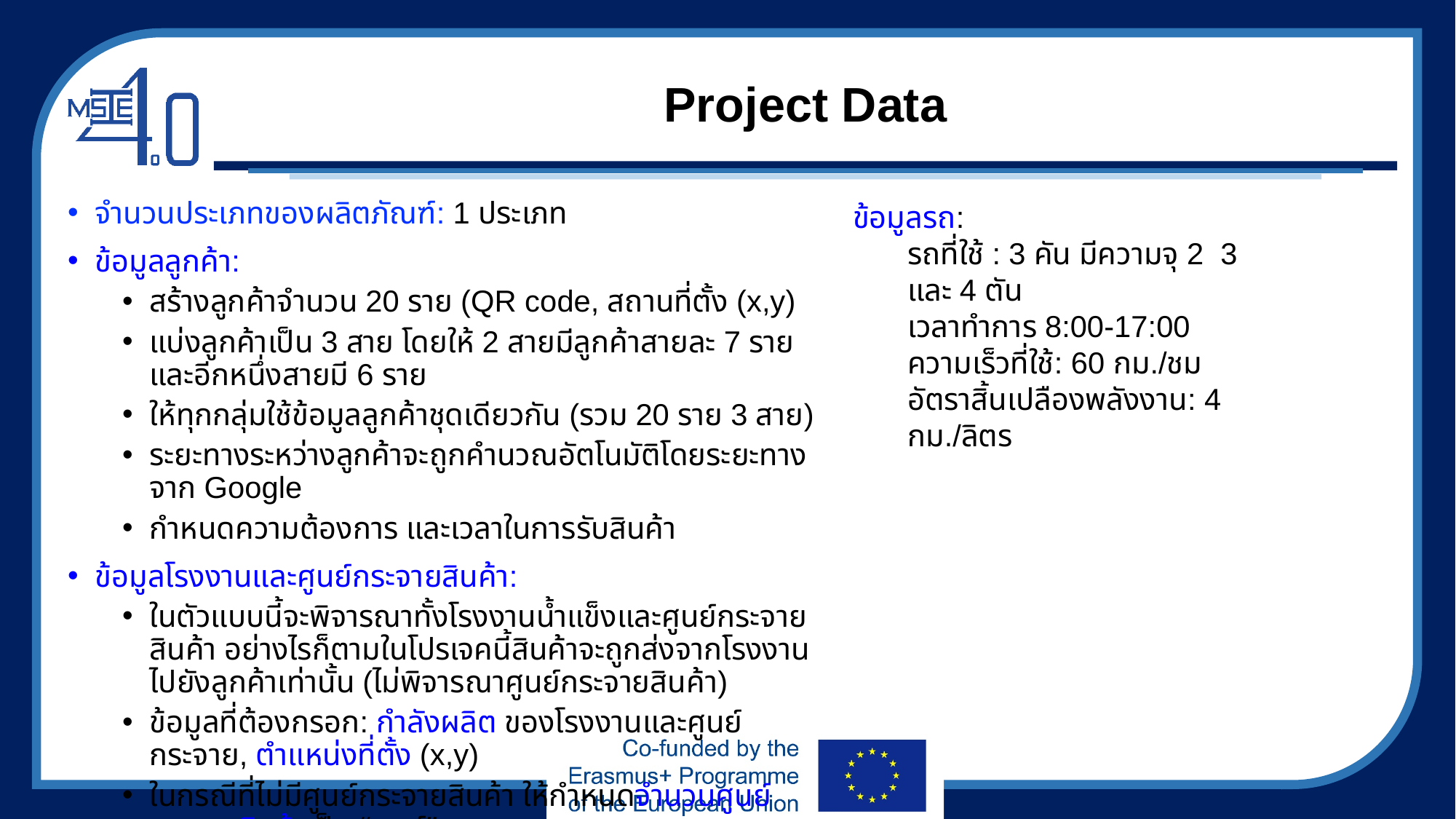

# Project Data
จำนวนประเภทของผลิตภัณฑ์: 1 ประเภท
ข้อมูลลูกค้า:
สร้างลูกค้าจำนวน 20 ราย (QR code, สถานที่ตั้ง (x,y)
แบ่งลูกค้าเป็น 3 สาย โดยให้ 2 สายมีลูกค้าสายละ 7 ราย และอีกหนึ่งสายมี 6 ราย
ให้ทุกกลุ่มใช้ข้อมูลลูกค้าชุดเดียวกัน (รวม 20 ราย 3 สาย)
ระยะทางระหว่างลูกค้าจะถูกคำนวณอัตโนมัติโดยระยะทางจาก Google
กำหนดความต้องการ และเวลาในการรับสินค้า
ข้อมูลโรงงานและศูนย์กระจายสินค้า:
ในตัวแบบนี้จะพิจารณาทั้งโรงงานน้ำแข็งและศูนย์กระจายสินค้า อย่างไรก็ตามในโปรเจคนี้สินค้าจะถูกส่งจากโรงงานไปยังลูกค้าเท่านั้น (ไม่พิจารณาศูนย์กระจายสินค้า)
ข้อมูลที่ต้องกรอก: กำลังผลิต ของโรงงานและศูนย์กระจาย, ตำแหน่งที่ตั้ง (x,y)
ในกรณีที่ไม่มีศูนย์กระจายสินค้า ให้กำหนดจำนวนศูนย์กระจายสินค้าเป็น “ศูนย์”
ข้อมูลรถ:
รถที่ใช้ : 3 คัน มีความจุ 2  3 และ 4 ตัน
เวลาทำการ 8:00-17:00
ความเร็วที่ใช้: 60 กม./ชม
อัตราสิ้นเปลืองพลังงาน: 4 กม./ลิตร